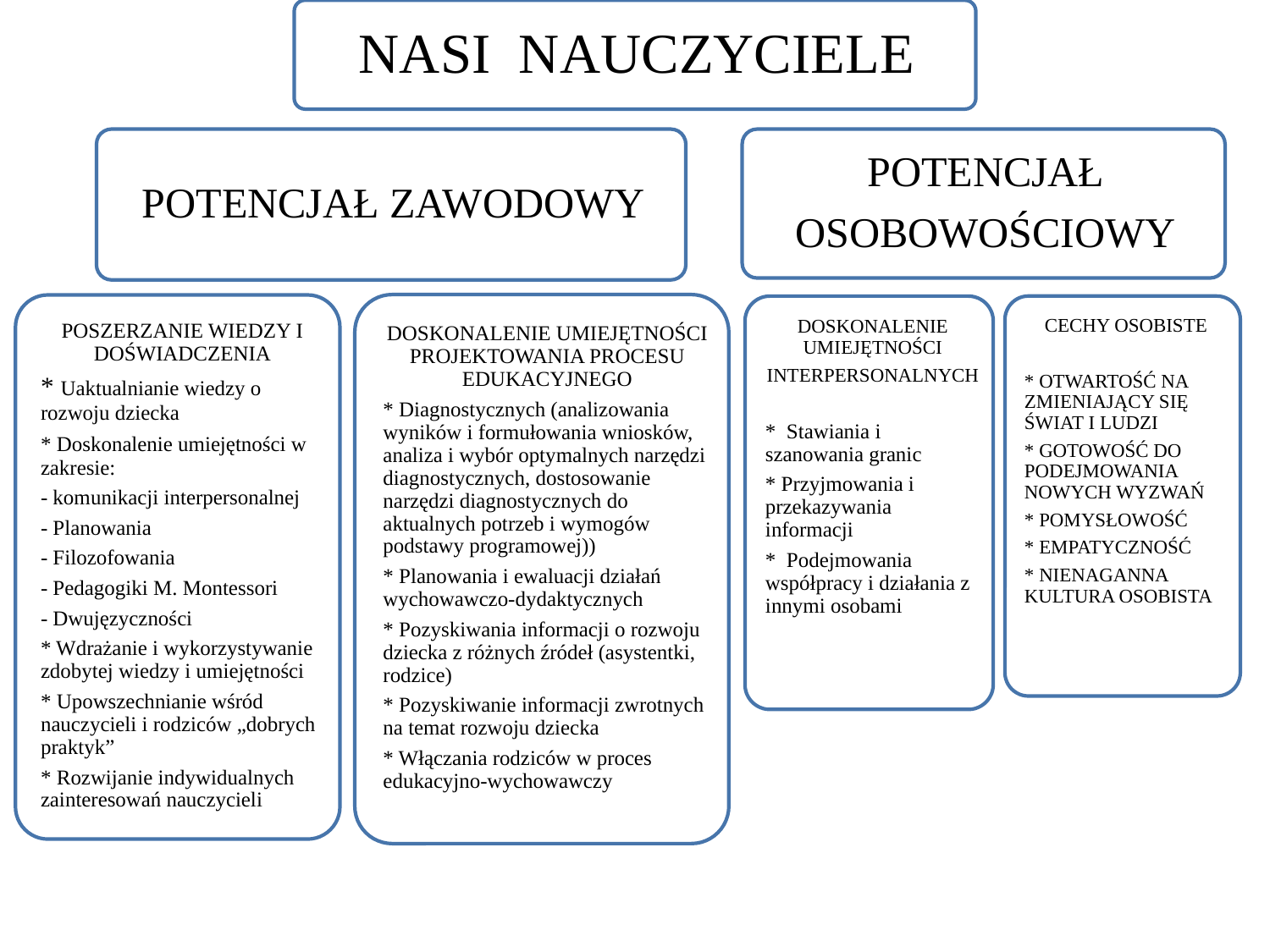

NASI  NAUCZYCIELE
POTENCJAŁ ZAWODOWY
POSZERZANIE WIEDZY I DOŚWIADCZENIA
* Uaktualnianie wiedzy o rozwoju dziecka
* Doskonalenie umiejętności w zakresie:
- komunikacji interpersonalnej
- Planowania
- Filozofowania
- Pedagogiki M. Montessori
- Dwujęzyczności
* Wdrażanie i wykorzystywanie zdobytej wiedzy i umiejętności
* Upowszechnianie wśród nauczycieli i rodziców „dobrych praktyk”
* Rozwijanie indywidualnych zainteresowań nauczycieli
DOSKONALENIE UMIEJĘTNOŚCI PROJEKTOWANIA PROCESU EDUKACYJNEGO
* Diagnostycznych (analizowania wyników i formułowania wniosków, analiza i wybór optymalnych narzędzi diagnostycznych, dostosowanie narzędzi diagnostycznych do aktualnych potrzeb i wymogów podstawy programowej))
* Planowania i ewaluacji działań wychowawczo-dydaktycznych
* Pozyskiwania informacji o rozwoju dziecka z różnych źródeł (asystentki, rodzice)
* Pozyskiwanie informacji zwrotnych na temat rozwoju dziecka
* Włączania rodziców w proces edukacyjno-wychowawczy
POTENCJAŁ
OSOBOWOŚCIOWY
DOSKONALENIE UMIEJĘTNOŚCI
INTERPERSONALNYCH

*  Stawiania i szanowania granic
* Przyjmowania i przekazywania informacji
*  Podejmowania współpracy i działania z innymi osobami
CECHY OSOBISTE

* OTWARTOŚĆ NA ZMIENIAJĄCY SIĘ ŚWIAT I LUDZI
* GOTOWOŚĆ DO PODEJMOWANIA NOWYCH WYZWAŃ
* POMYSŁOWOŚĆ
* EMPATYCZNOŚĆ
* NIENAGANNA KULTURA OSOBISTA